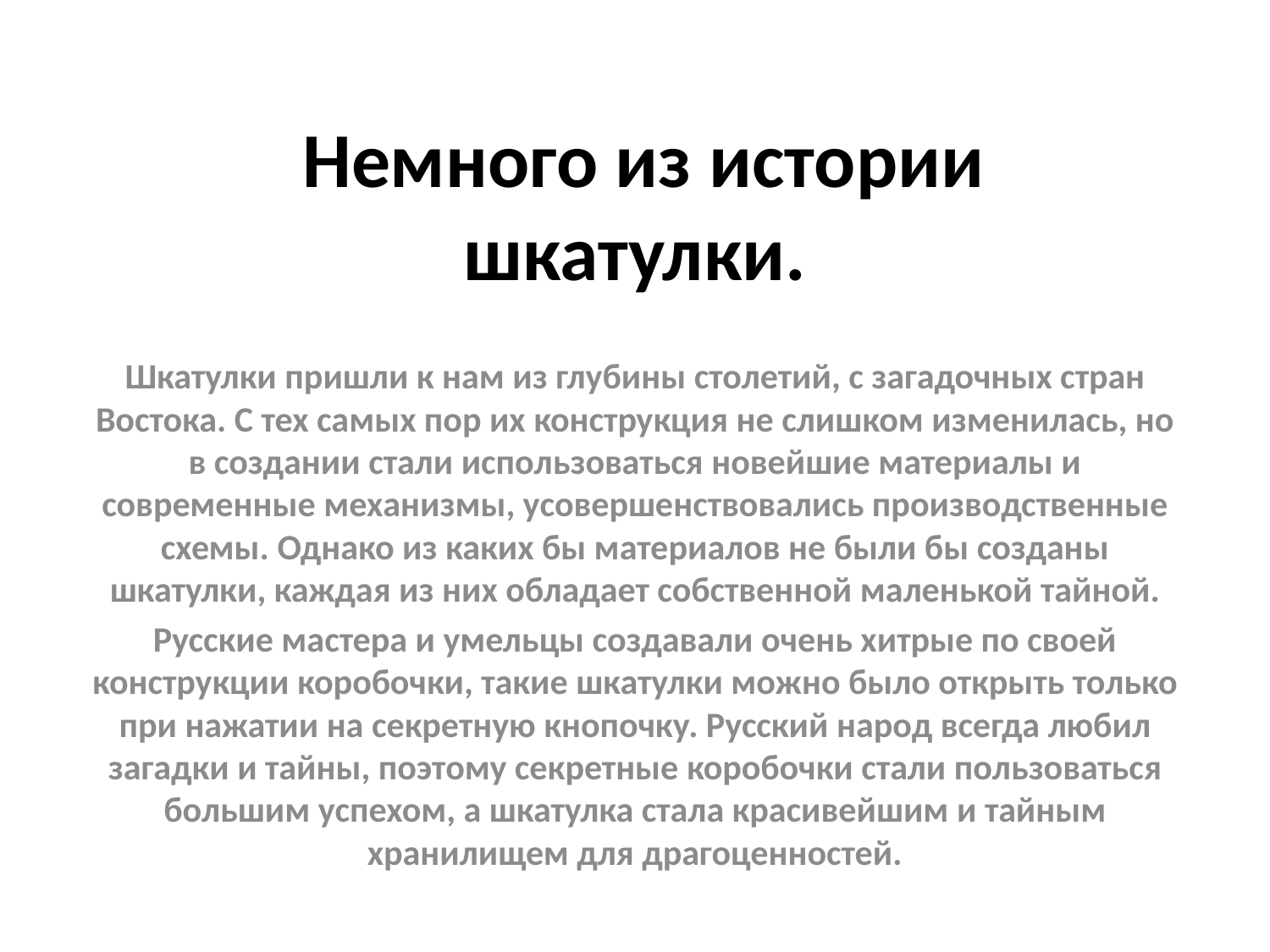

# Немного из истории шкатулки.
Шкатулки пришли к нам из глубины столетий, с загадочных стран Востока. С тех самых пор их конструкция не слишком изменилась, но в создании стали использоваться новейшие материалы и современные механизмы, усовершенствовались производственные схемы. Однако из каких бы материалов не были бы созданы шкатулки, каждая из них обладает собственной маленькой тайной.
Русские мастера и умельцы создавали очень хитрые по своей конструкции коробочки, такие шкатулки можно было открыть только при нажатии на секретную кнопочку. Русский народ всегда любил загадки и тайны, поэтому секретные коробочки стали пользоваться большим успехом, а шкатулка стала красивейшим и тайным хранилищем для драгоценностей.